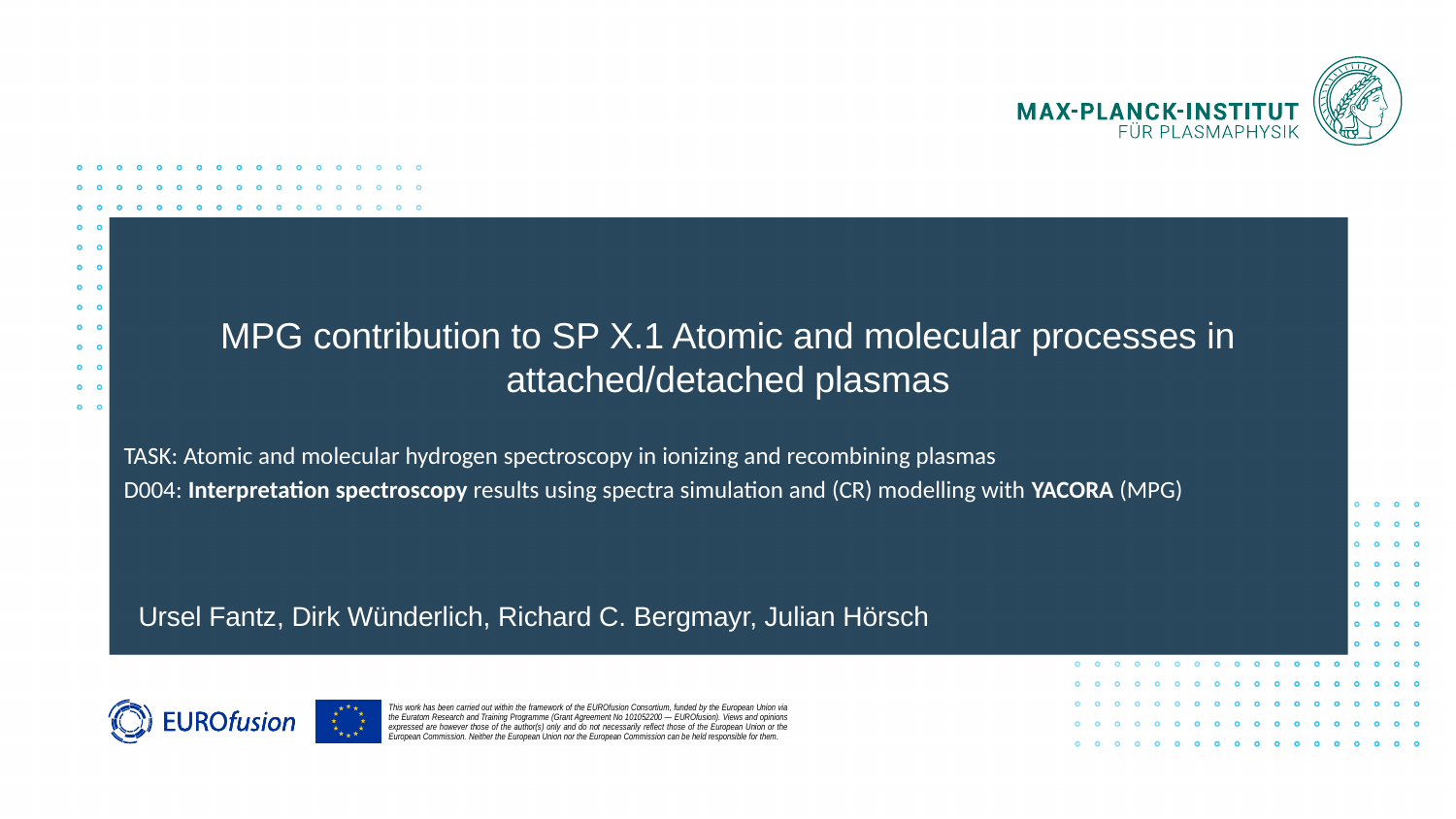

# MPG contribution to SP X.1 Atomic and molecular processes in attached/detached plasmas
TASK: Atomic and molecular hydrogen spectroscopy in ionizing and recombining plasmas
D004: Interpretation spectroscopy results using spectra simulation and (CR) modelling with YACORA (MPG)
Ursel Fantz, Dirk Wünderlich, Richard C. Bergmayr, Julian Hörsch